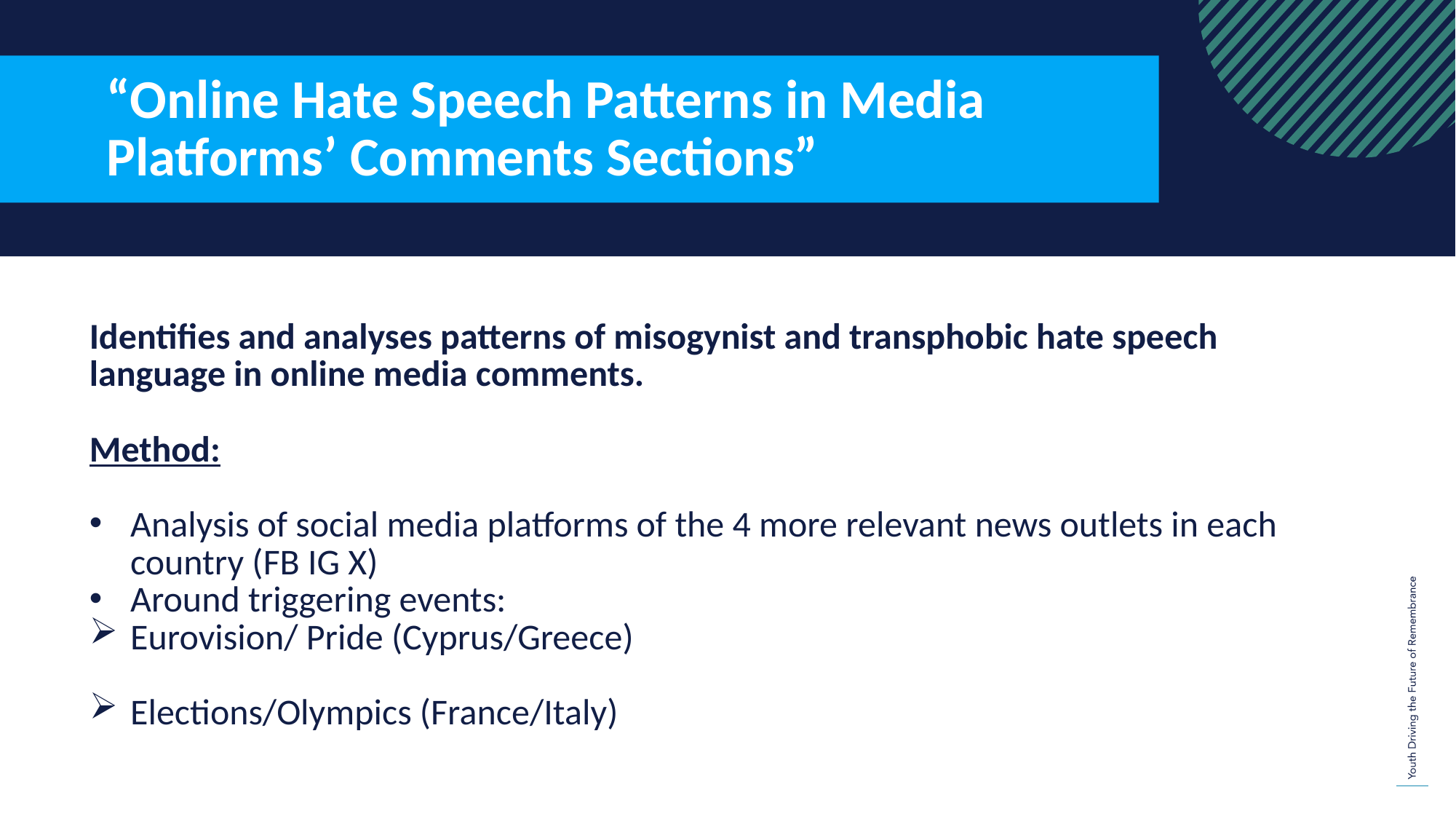

“Online Hate Speech Patterns in Media Platforms’ Comments Sections”
Identifies and analyses patterns of misogynist and transphobic hate speech language in online media comments.

Method:

Analysis of social media platforms of the 4 more relevant news outlets in each country (FB IG X)
Around triggering events:
Eurovision/ Pride (Cyprus/Greece)

Elections/Olympics (France/Italy)